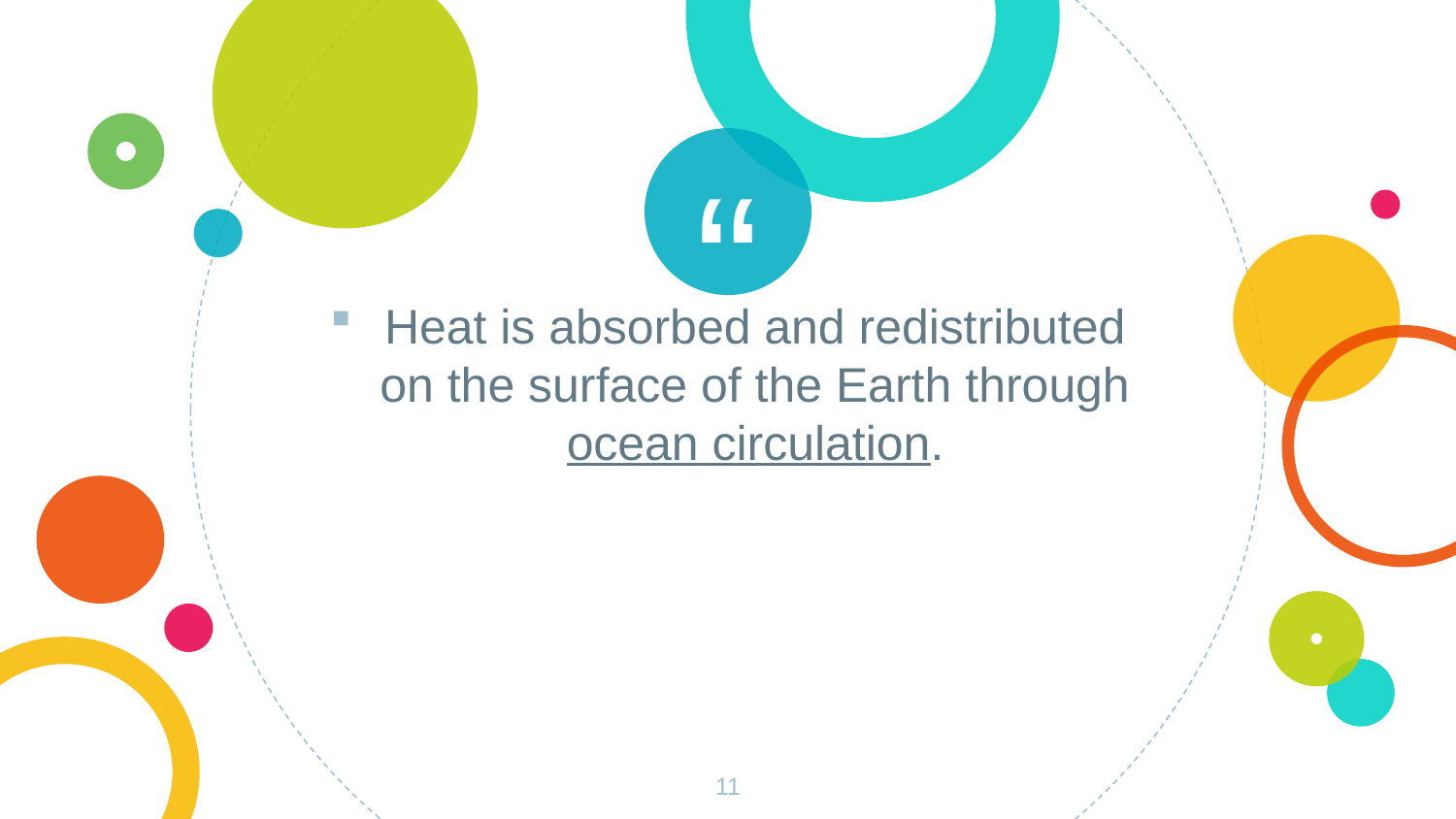

Heat is absorbed and redistributed on the surface of the Earth through ocean circulation.
11